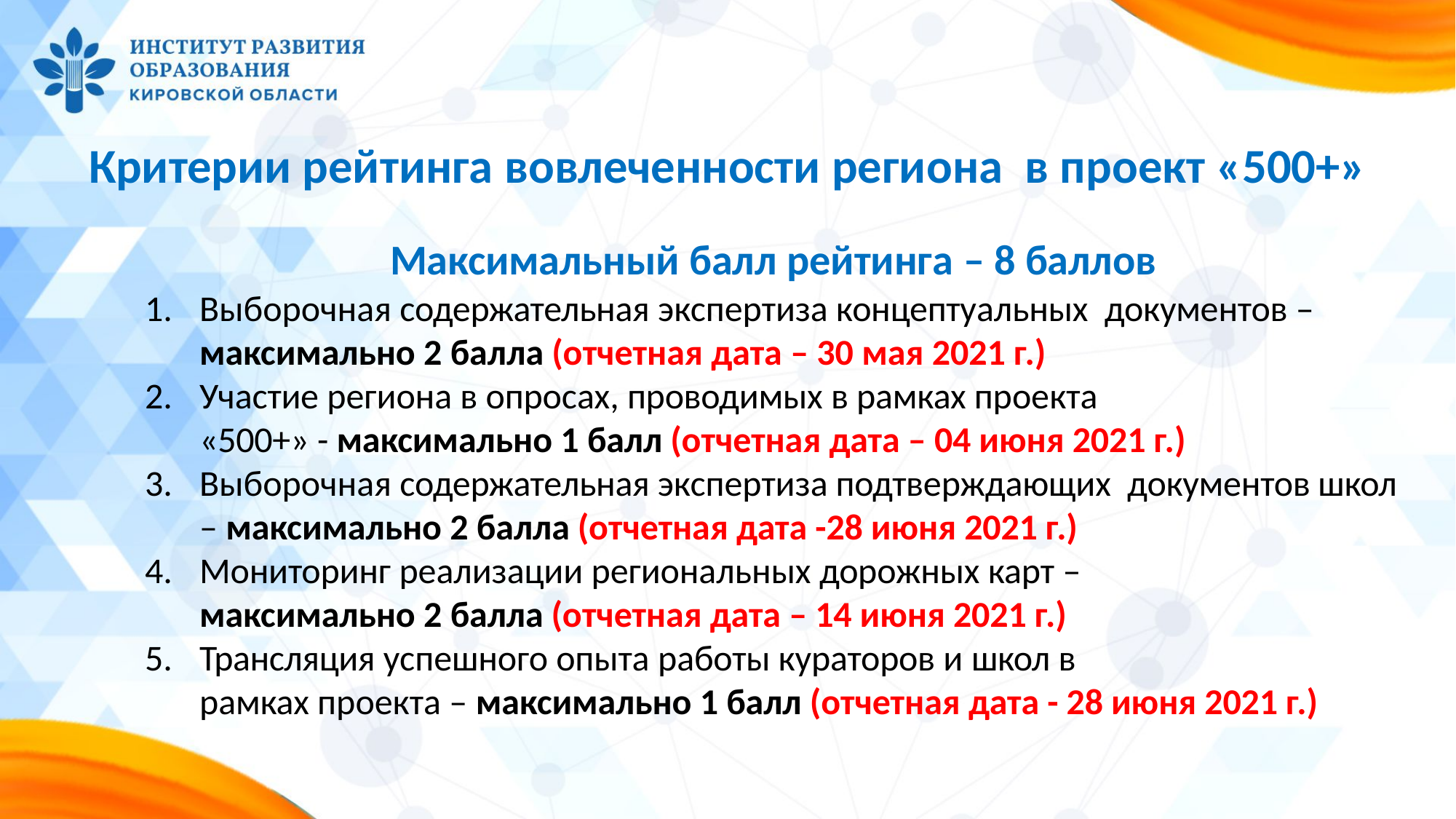

# Критерии рейтинга вовлеченности региона  в проект «500+»
Максимальный балл рейтинга – 8 баллов
Выборочная содержательная экспертиза концептуальных  документов – максимально 2 балла (отчетная дата – 30 мая 2021 г.)
Участие региона в опросах, проводимых в рамках проекта
«500+» - максимально 1 балл (отчетная дата – 04 июня 2021 г.)
Выборочная содержательная экспертиза подтверждающих  документов школ – максимально 2 балла (отчетная дата -28 июня 2021 г.)
Мониторинг реализации региональных дорожных карт –
максимально 2 балла (отчетная дата – 14 июня 2021 г.)
Трансляция успешного опыта работы кураторов и школ в
рамках проекта – максимально 1 балл (отчетная дата - 28 июня 2021 г.)